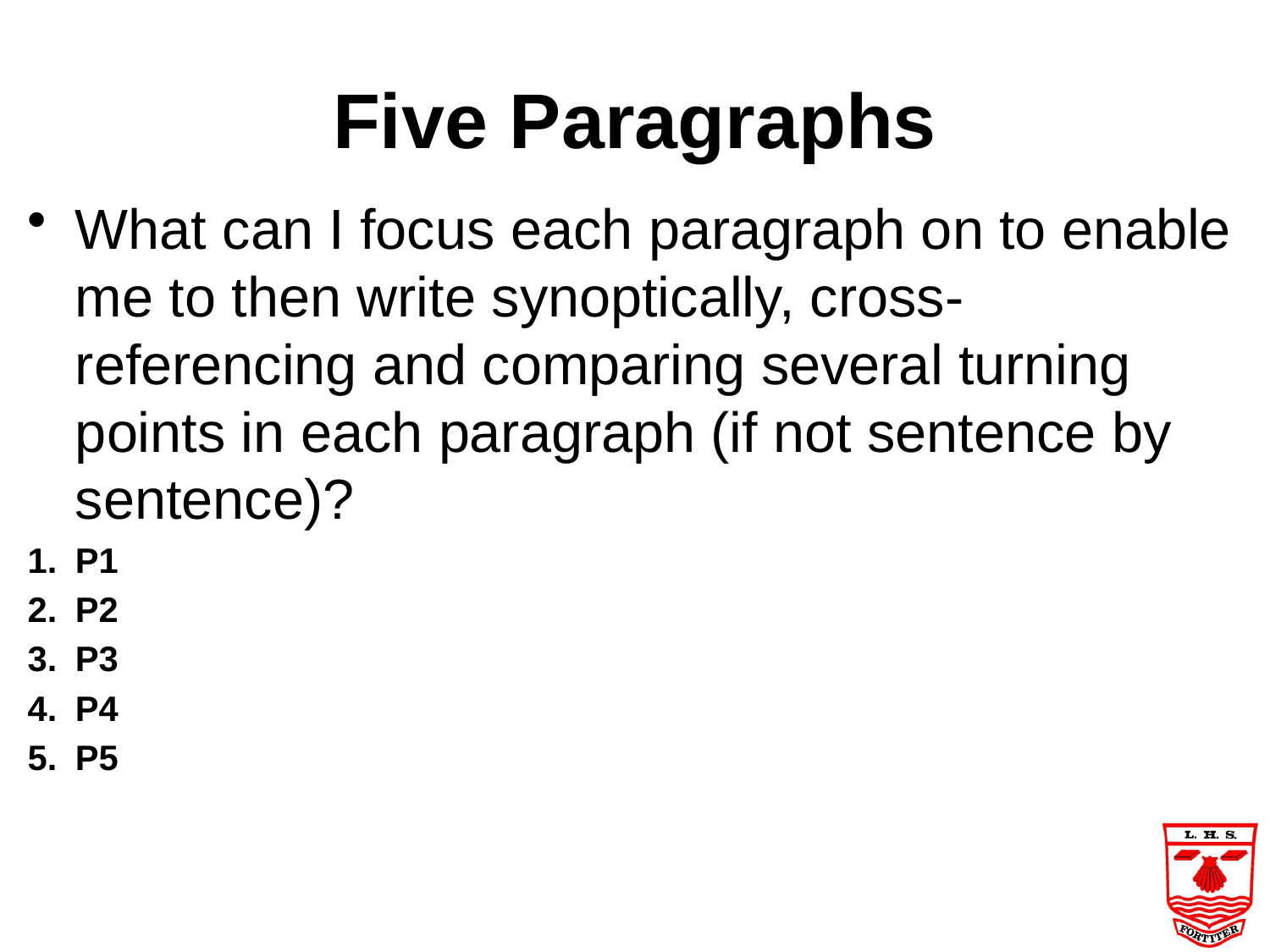

# Five Paragraphs
What can I focus each paragraph on to enable me to then write synoptically, cross-referencing and comparing several turning points in each paragraph (if not sentence by sentence)?
P1
P2
P3
P4
P5